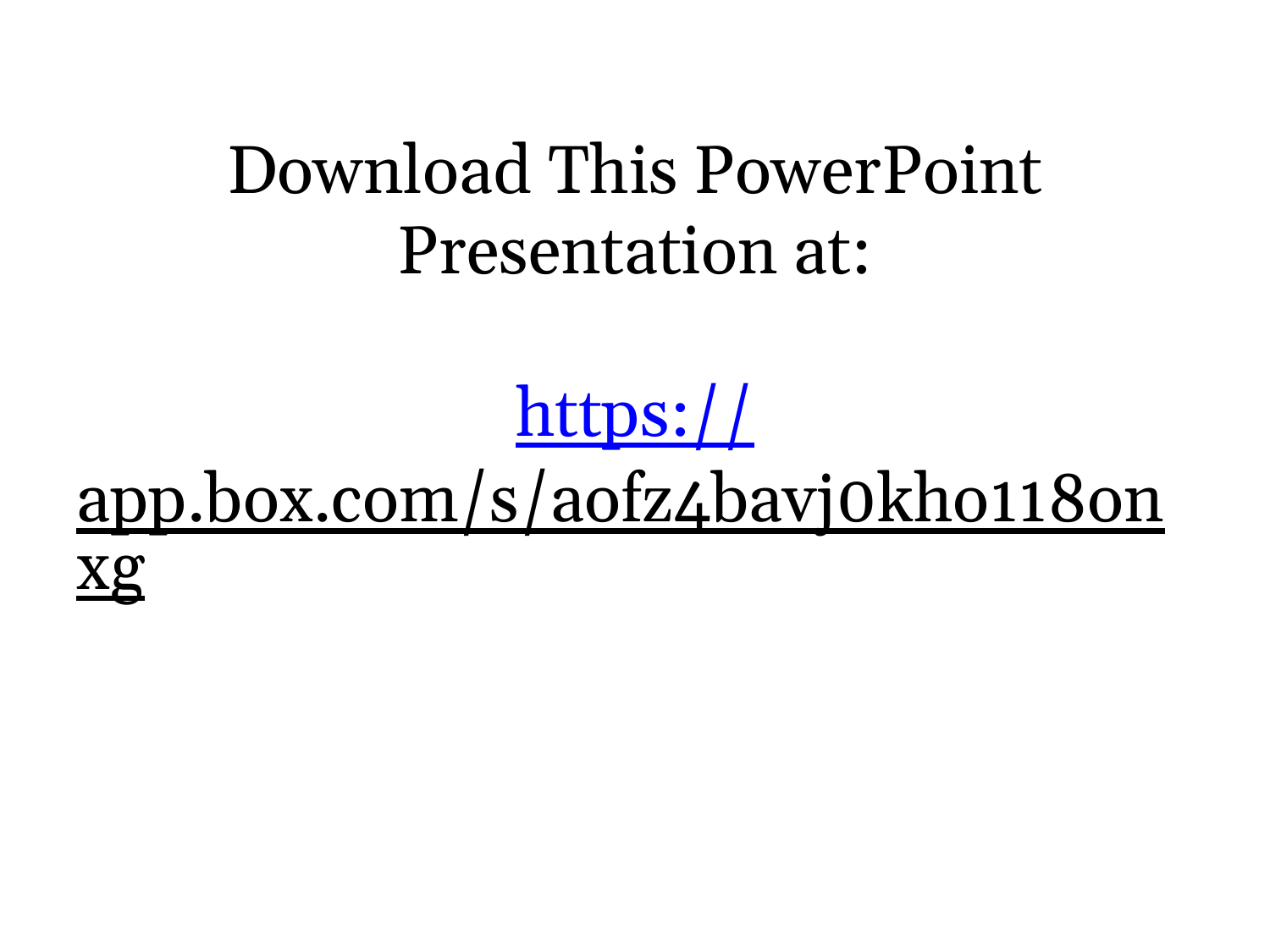

# Download This PowerPoint Presentation at: https://app.box.com/s/aofz4bavj0kho118onxg